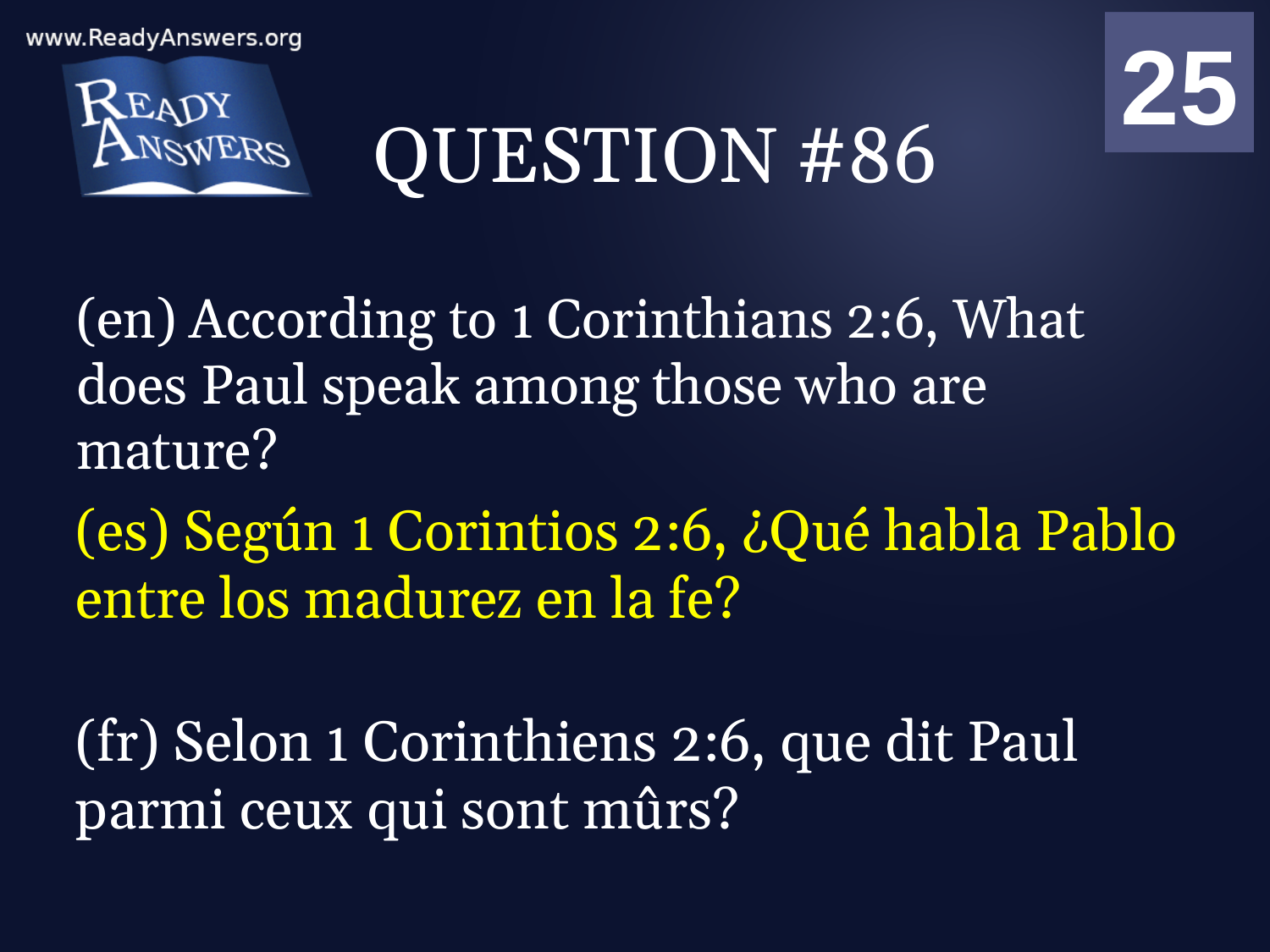

01
02
03
04
05
06
07
08
09
10
11
12
13
14
15
16
17
18
19
20
21
22
23
24
25
00
# QUESTION #86
(en) According to 1 Corinthians 2:6, What does Paul speak among those who are mature?
(es) Según 1 Corintios 2:6, ¿Qué habla Pablo entre los madurez en la fe?
(fr) Selon 1 Corinthiens 2:6, que dit Paul parmi ceux qui sont mûrs?